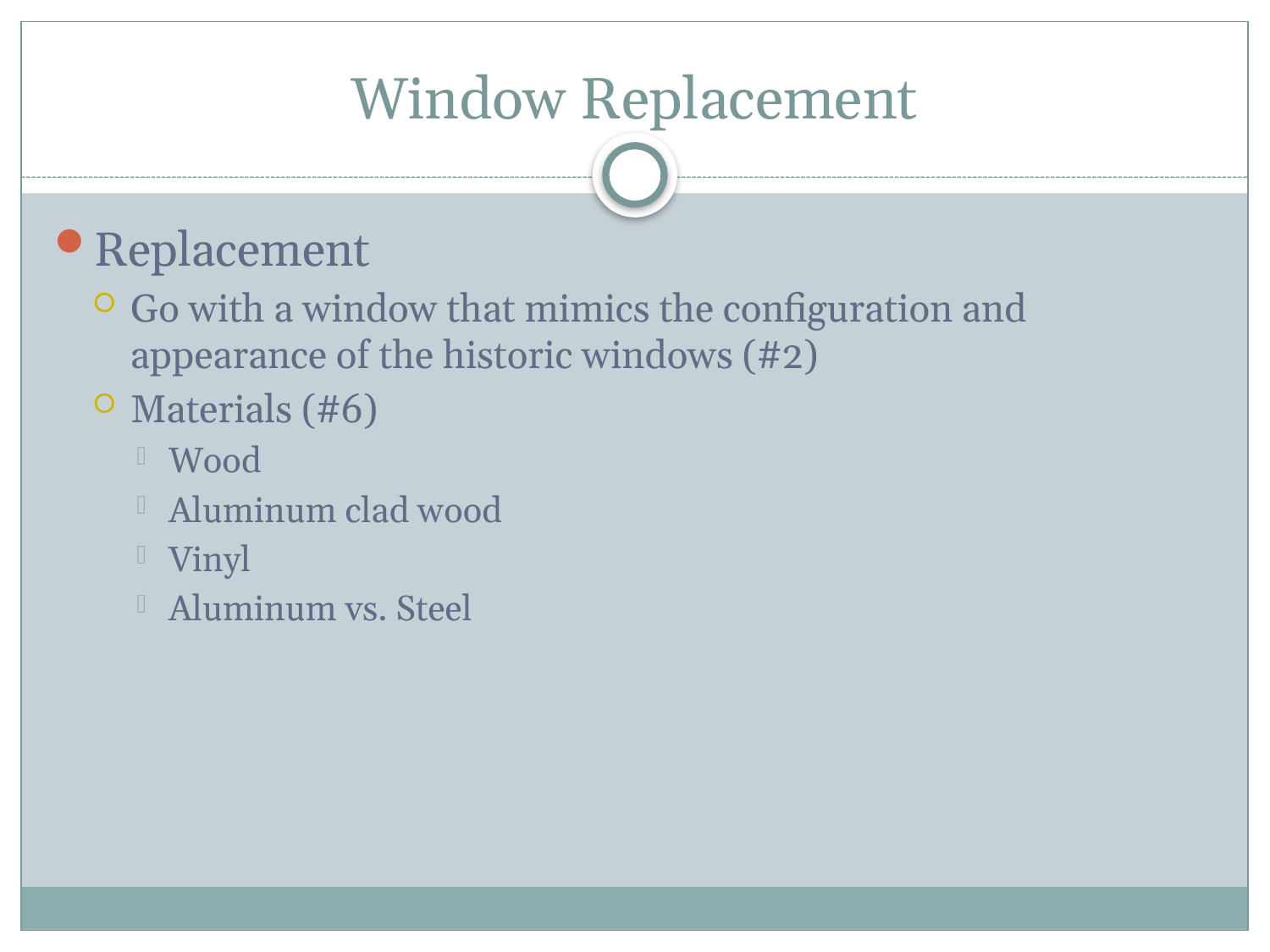

# Window Replacement
Replacement
Go with a window that mimics the configuration and appearance of the historic windows (#2)
Materials (#6)
Wood
Aluminum clad wood
Vinyl
Aluminum vs. Steel